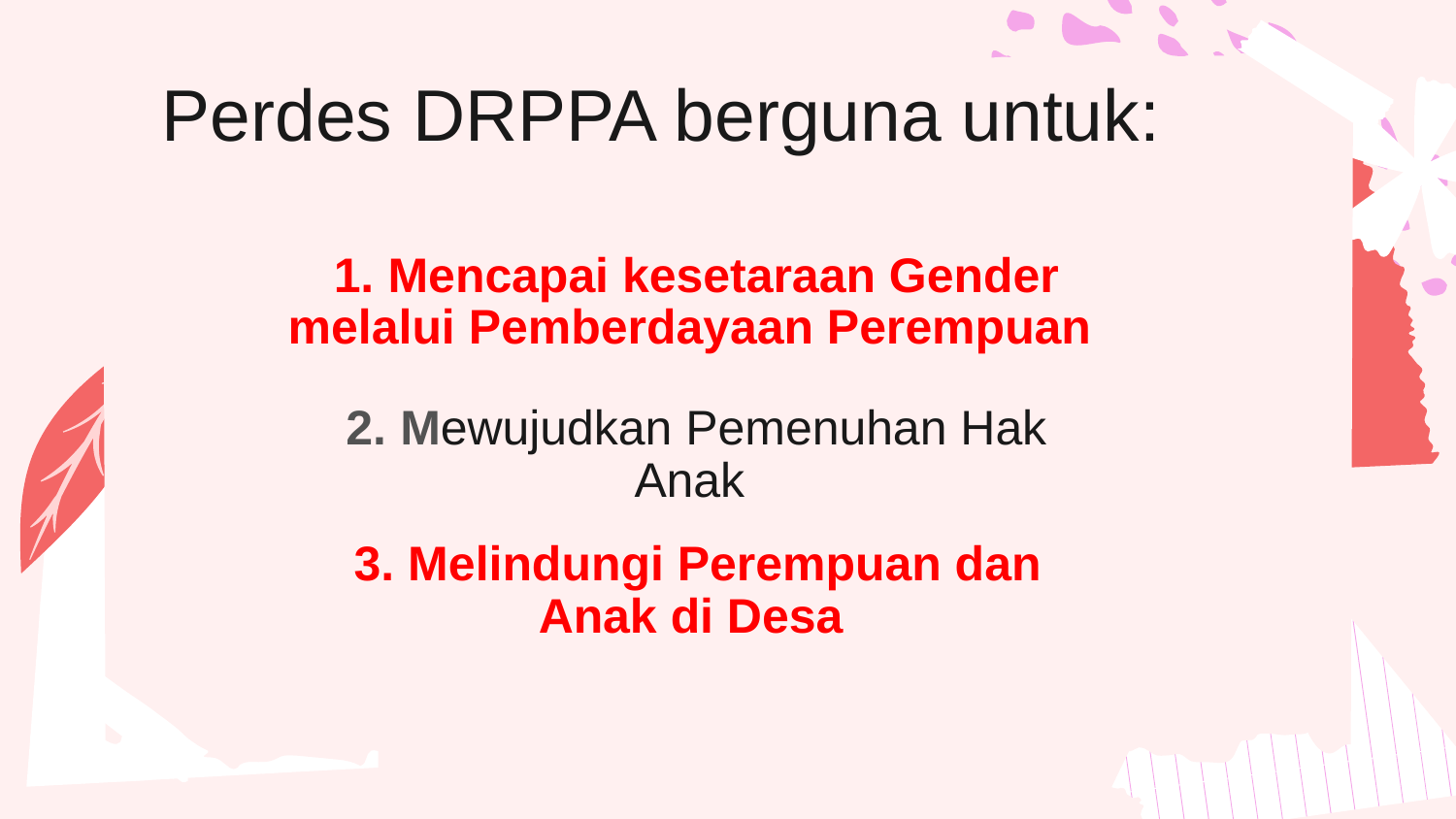

Perdes DRPPA berguna untuk:
 1. Mencapai kesetaraan Gender melalui Pemberdayaan Perempuan
 2. Mewujudkan Pemenuhan Hak Anak
 3. Melindungi Perempuan dan Anak di Desa